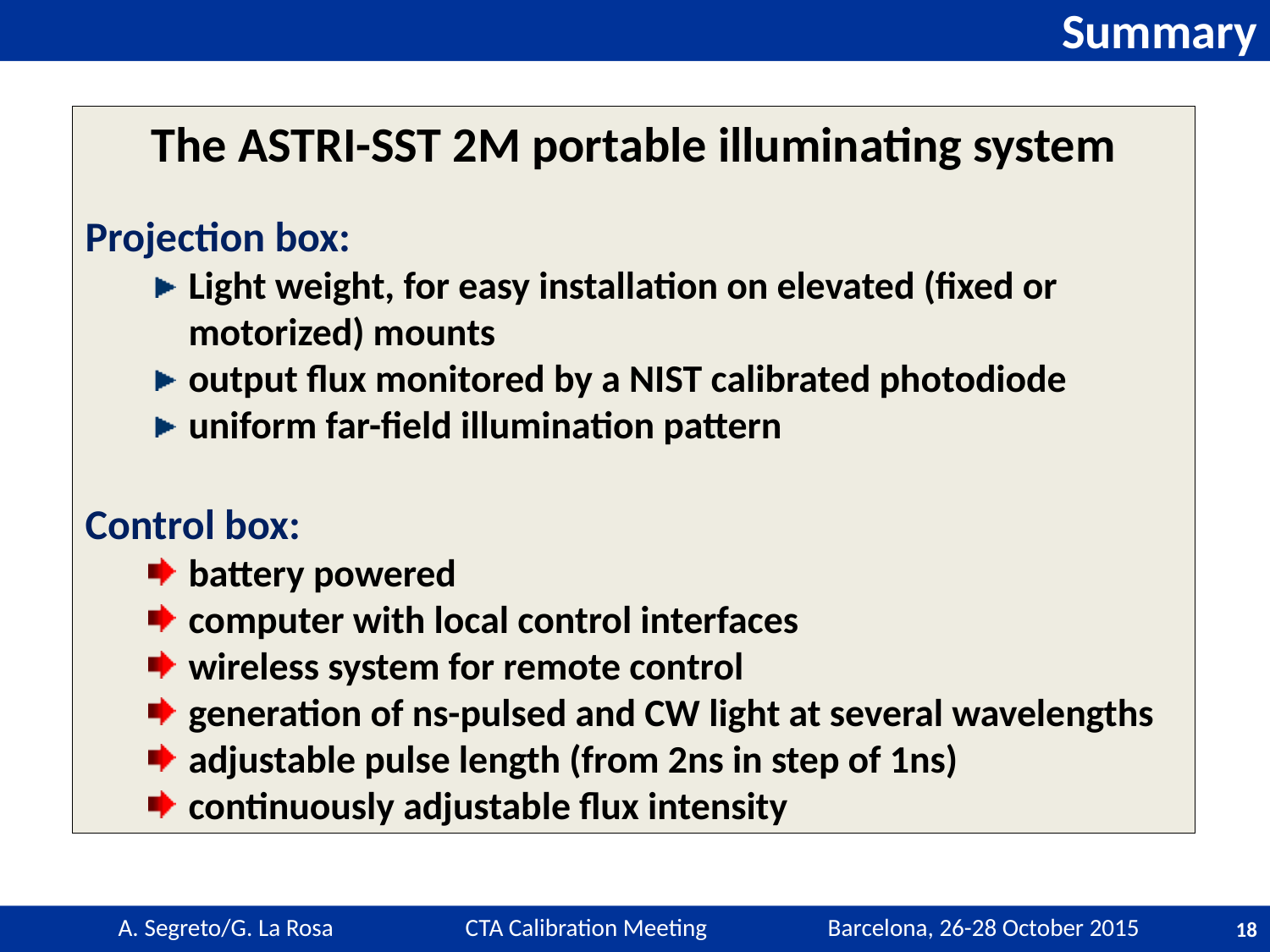

Summary
The ASTRI-SST 2M portable illuminating system

Projection box:
Light weight, for easy installation on elevated (fixed or motorized) mounts
output flux monitored by a NIST calibrated photodiode
uniform far-field illumination pattern

Control box:
battery powered
computer with local control interfaces
wireless system for remote control
generation of ns-pulsed and CW light at several wavelengths
adjustable pulse length (from 2ns in step of 1ns)
continuously adjustable flux intensity
A. Segreto/G. La Rosa                        CTA Calibration Meeting                      Barcelona, 26-28 October 2015

18